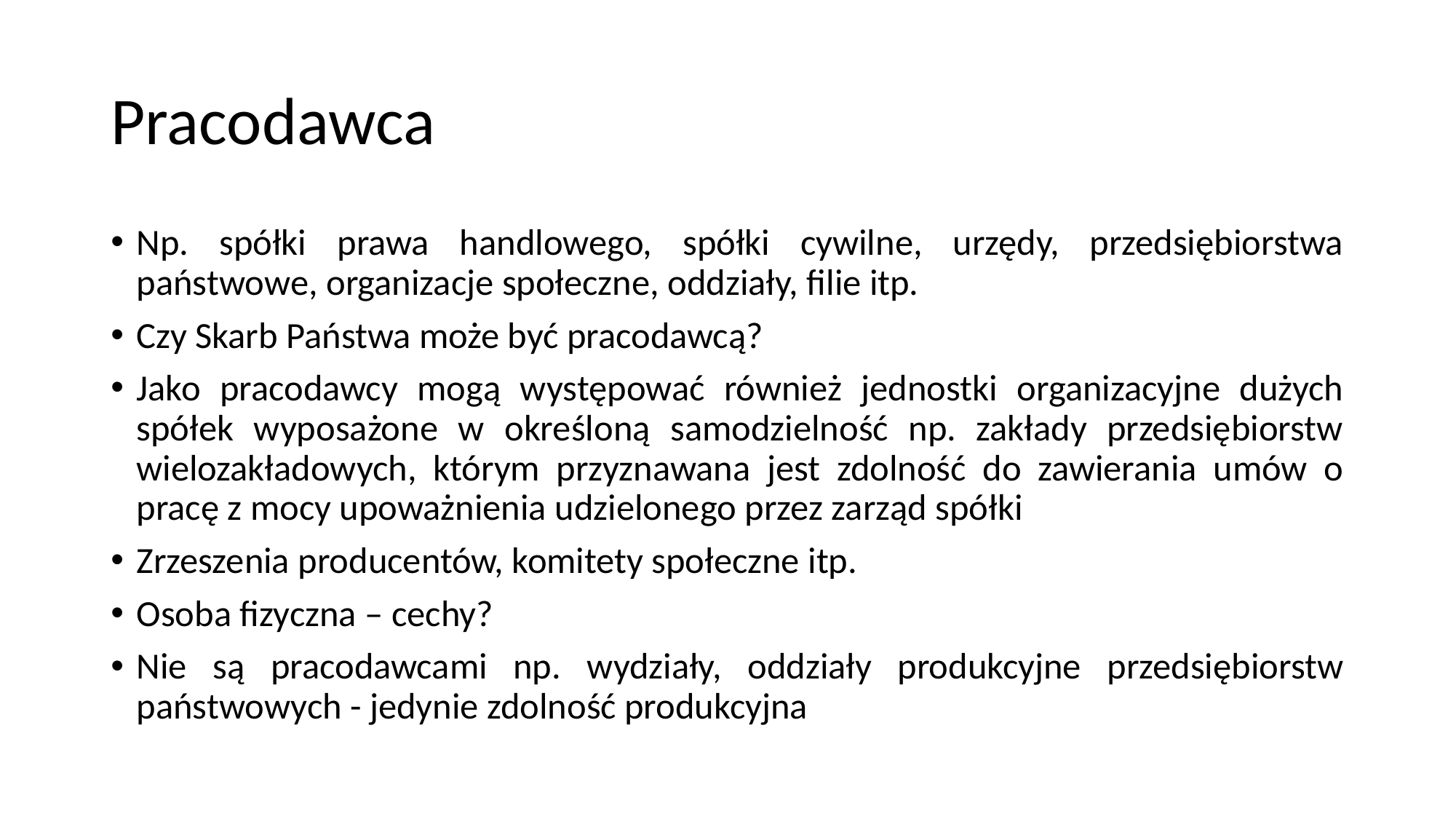

# Pracodawca
Np. spółki prawa handlowego, spółki cywilne, urzędy, przedsiębiorstwa państwowe, organizacje społeczne, oddziały, filie itp.
Czy Skarb Państwa może być pracodawcą?
Jako pracodawcy mogą występować również jednostki organizacyjne dużych spółek wyposażone w określoną samodzielność np. zakłady przedsiębiorstw wielozakładowych, którym przyznawana jest zdolność do zawierania umów o pracę z mocy upoważnienia udzielonego przez zarząd spółki
Zrzeszenia producentów, komitety społeczne itp.
Osoba fizyczna – cechy?
Nie są pracodawcami np. wydziały, oddziały produkcyjne przedsiębiorstw państwowych - jedynie zdolność produkcyjna